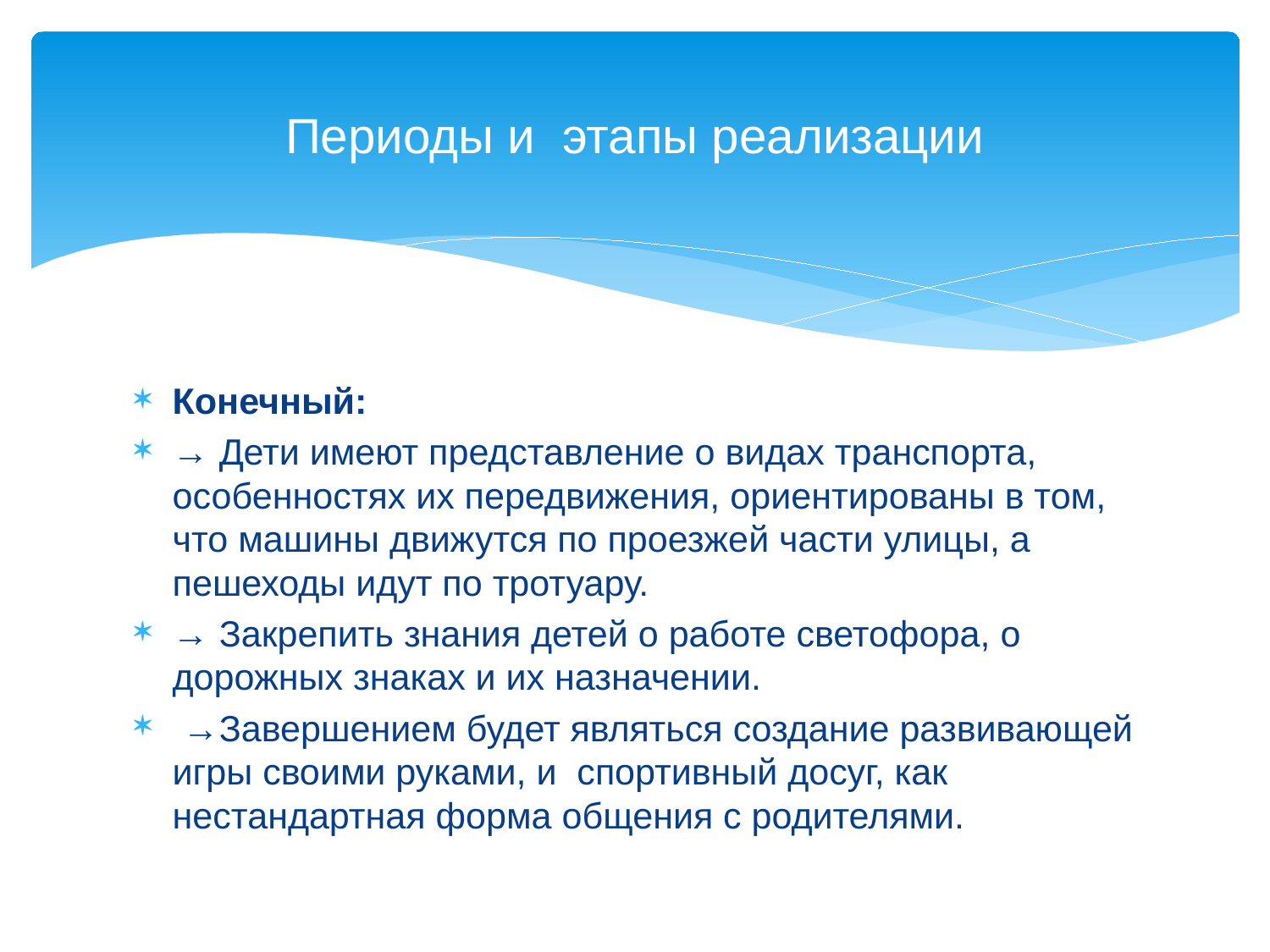

# Периоды и  этапы реализации
Конечный:
→ Дети имеют представление о видах транспорта, особенностях их передвижения, ориентированы в том, что машины движутся по проезжей части улицы, а пешеходы идут по тротуару.
→ Закрепить знания детей о работе светофора, о дорожных знаках и их назначении.
 →Завершением будет являться создание развивающей игры своими руками, и  спортивный досуг, как нестандартная форма общения с родителями.